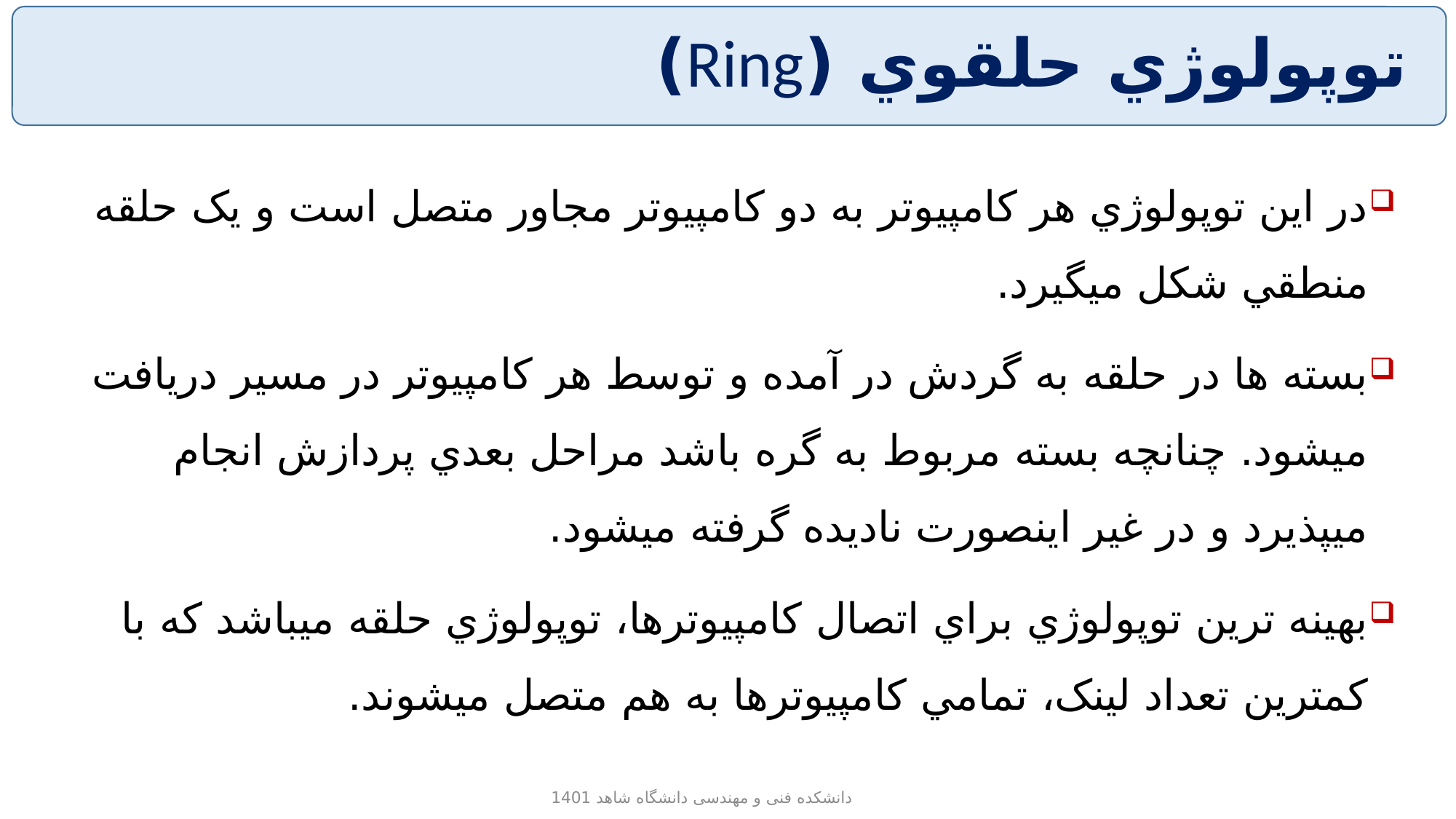

# توپولوژي حلقوي (Ring)
در اين توپولوژي هر کامپيوتر به دو کامپيوتر مجاور متصل است و يک حلقه منطقي شکل ميگيرد.
بسته ها در حلقه به گردش در آمده و توسط هر کامپيوتر در مسير دريافت ميشود. چنانچه بسته مربوط به گره باشد مراحل بعدي پردازش انجام ميپذيرد و در غير اينصورت ناديده گرفته ميشود.
بهينه ترين توپولوژي براي اتصال کامپيوترها، توپولوژي حلقه ميباشد که با کمترين تعداد لينک، تمامي کامپيوترها به هم متصل ميشوند.

دانشکده فنی و مهندسی دانشگاه شاهد 1401